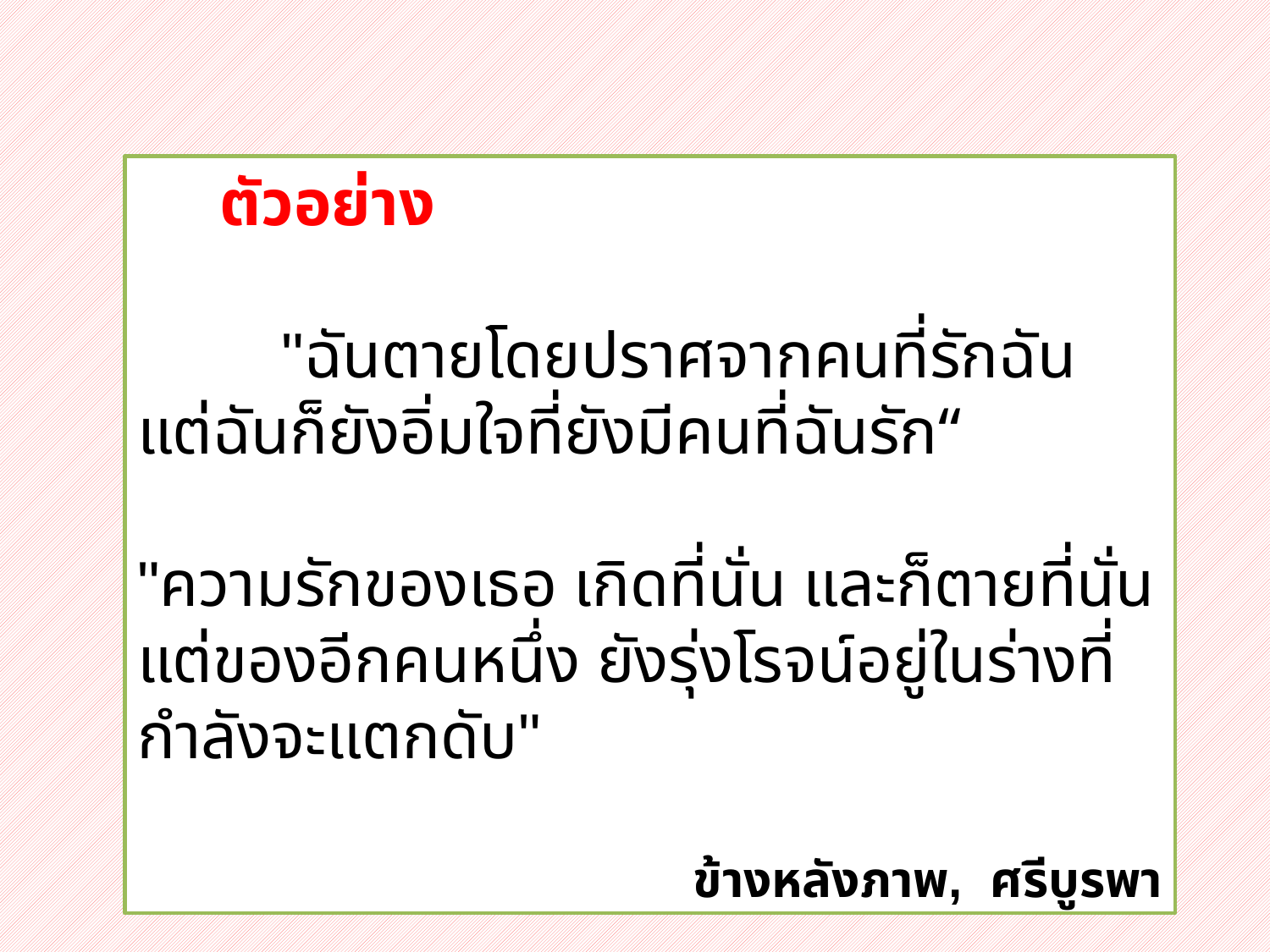

ตัวอย่าง

	 "ฉันตายโดยปราศจากคนที่รักฉัน แต่ฉันก็ยังอิ่มใจที่ยังมีคนที่ฉันรัก“

"ความรักของเธอ เกิดที่นั่น และก็ตายที่นั่น แต่ของอีกคนหนึ่ง ยังรุ่งโรจน์อยู่ในร่างที่กำลังจะแตกดับ"

ข้างหลังภาพ,  ศรีบูรพา